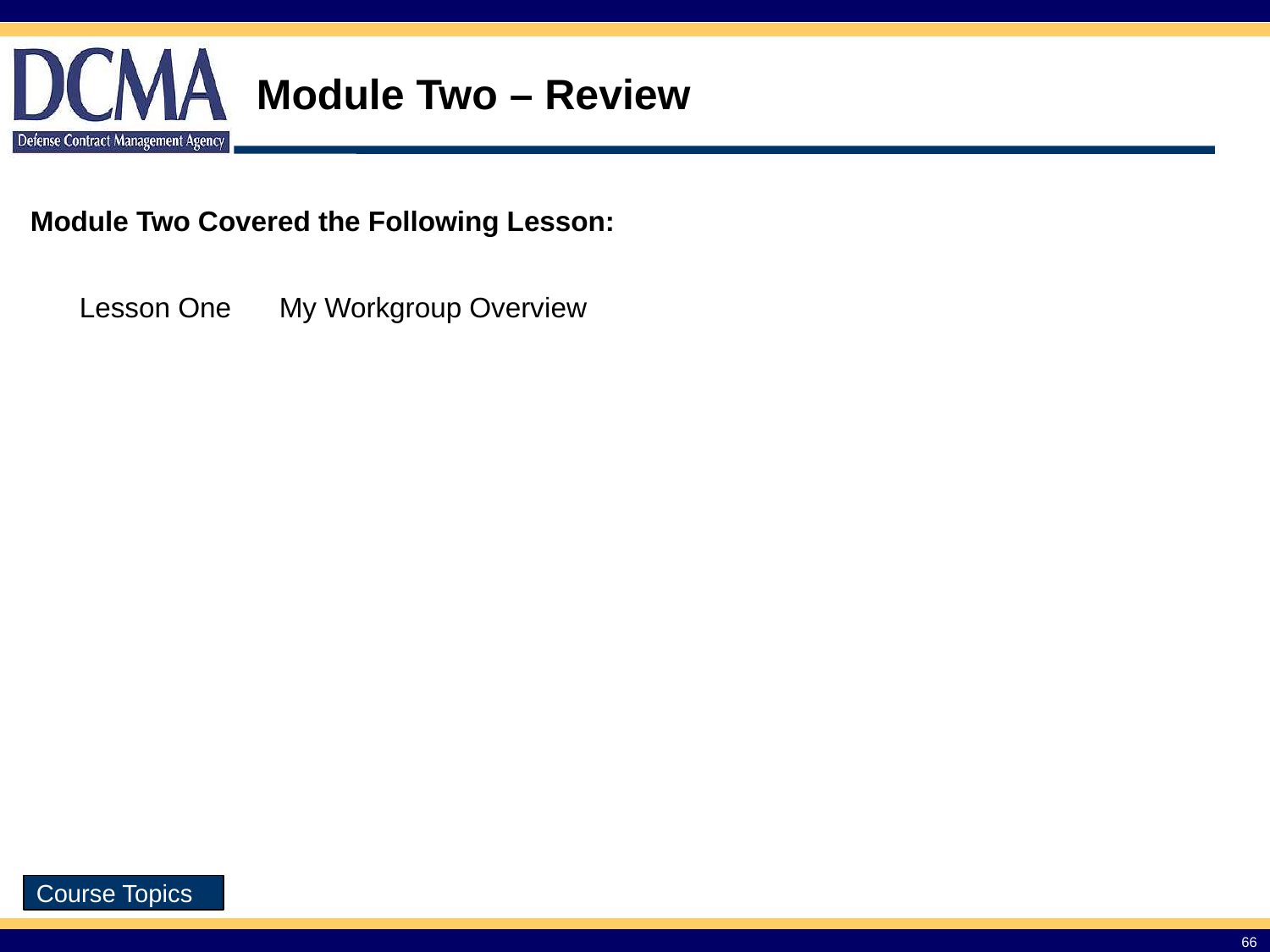

# Module Two – Review
Module Two Covered the Following Lesson:

| Lesson One | My Workgroup Overview |
| --- | --- |
Course Topics
66